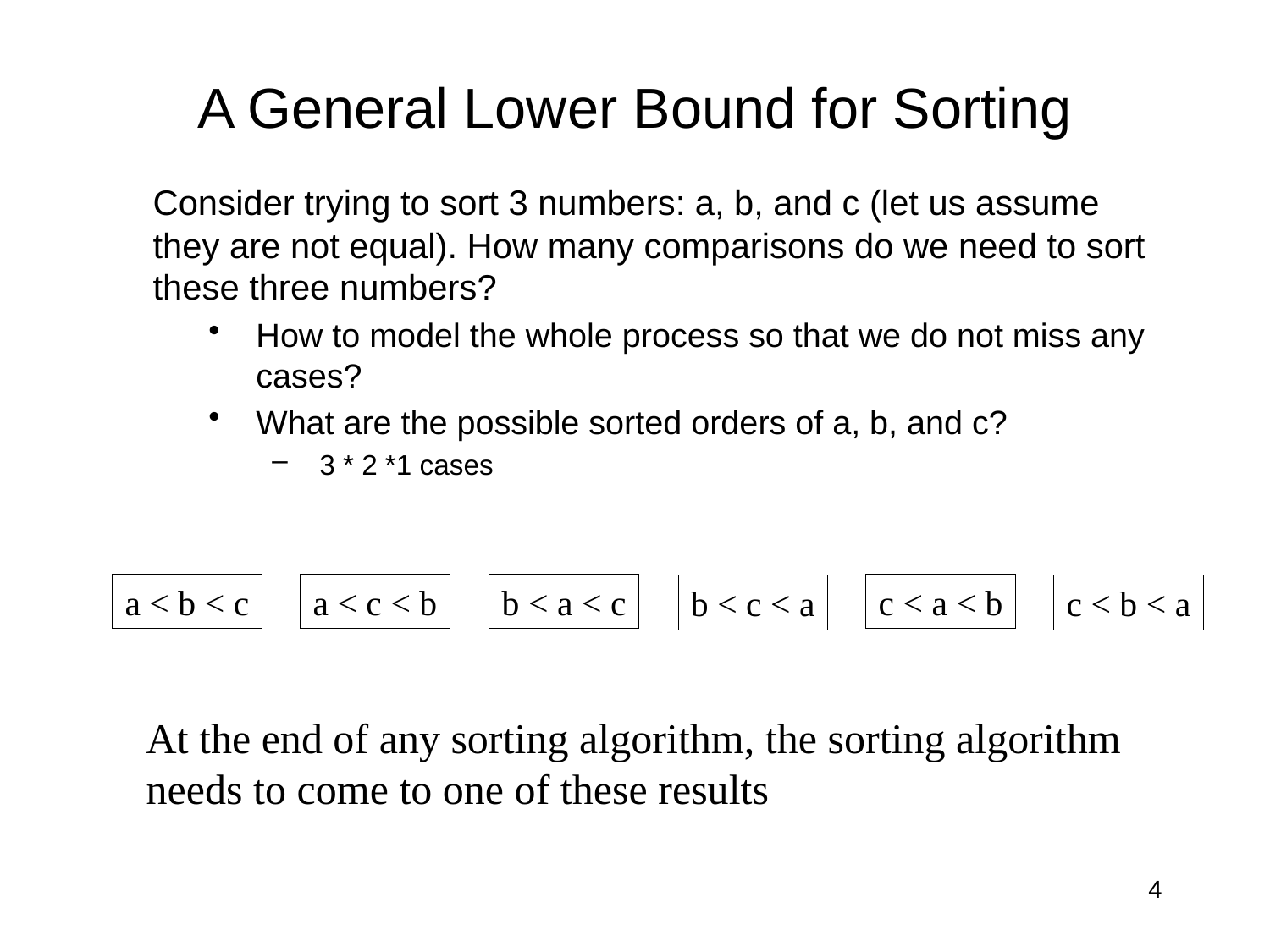

# A General Lower Bound for Sorting
Consider trying to sort 3 numbers: a, b, and c (let us assume they are not equal). How many comparisons do we need to sort these three numbers?
How to model the whole process so that we do not miss any cases?
What are the possible sorted orders of a, b, and c?
3 * 2 *1 cases
a < b < c
a < c < b
b < a < c
c < a < b
b < c < a
c < b < a
At the end of any sorting algorithm, the sorting algorithm
needs to come to one of these results
4